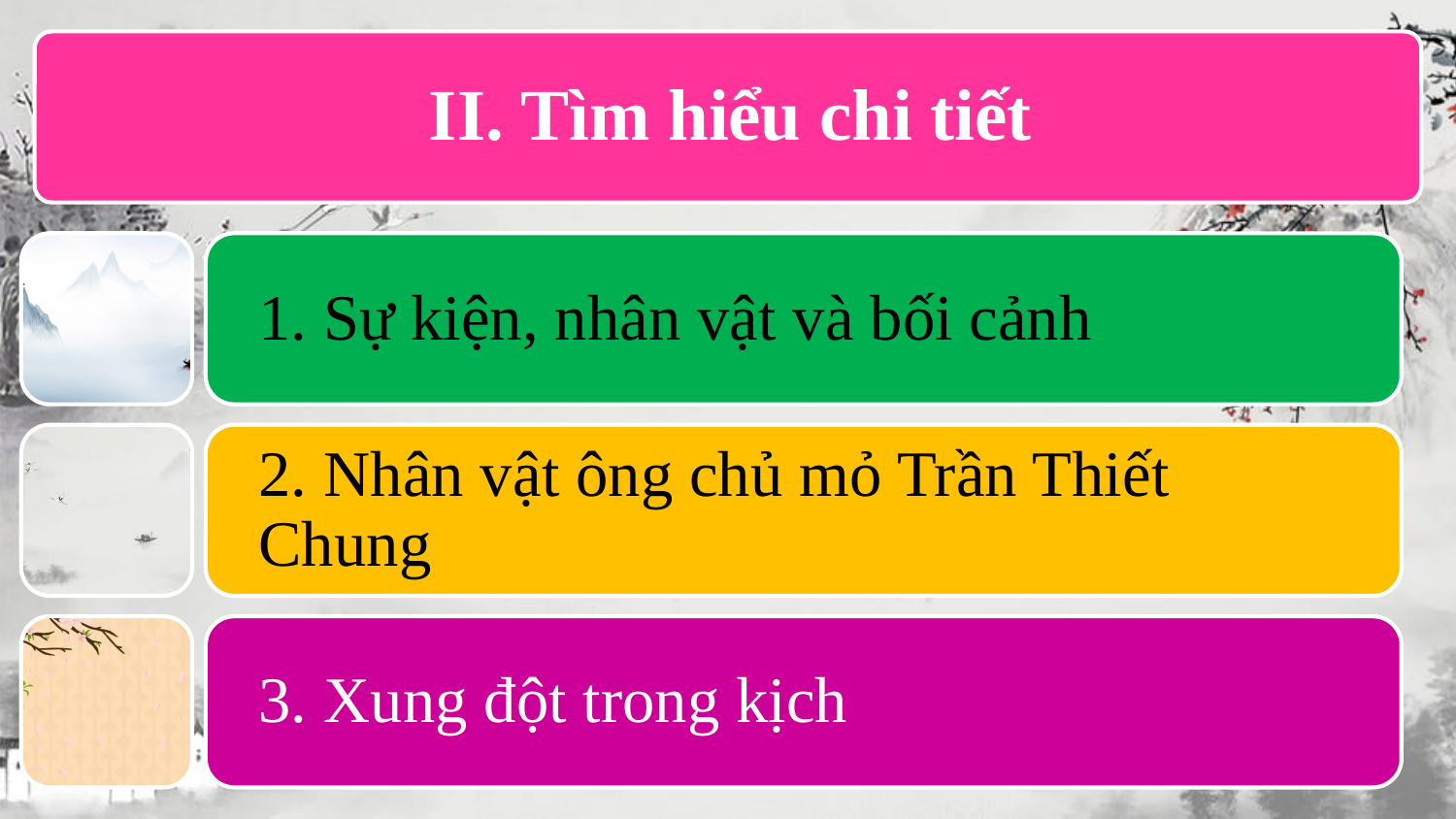

II. Tìm hiểu chi tiết
1. Sự kiện, nhân vật và bối cảnh
2. Nhân vật ông chủ mỏ Trần Thiết Chung
3. Xung đột trong kịch